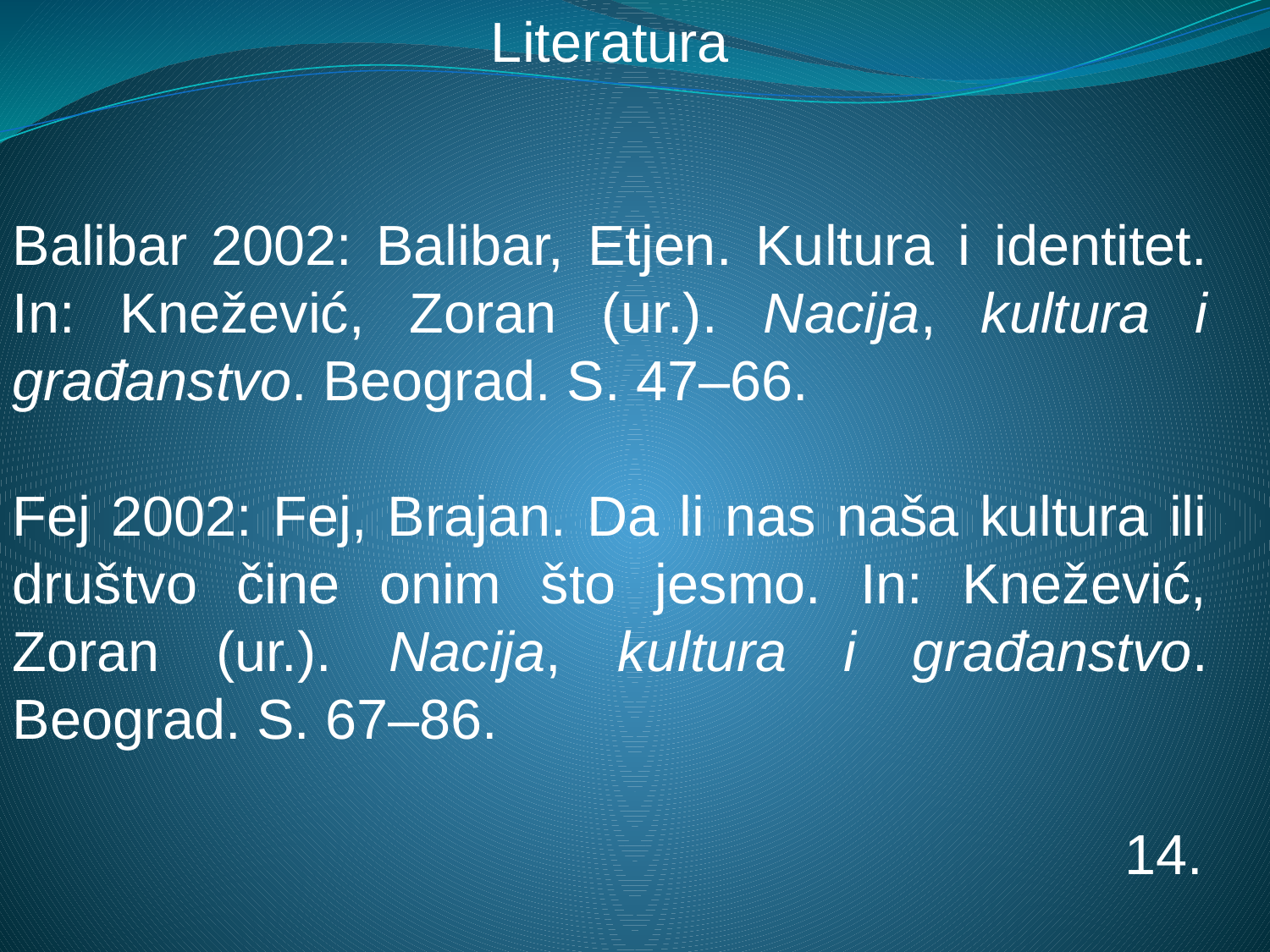

Literatura

Balibar 2002: Balibar, Etjen. Kultura i identitet. In: Knežević, Zoran (ur.). Nacija, kultura i građanstvo. Beograd. S. 47–66.

Fej 2002: Fej, Brajan. Da li nas naša kultura ili društvo čine onim što jesmo. In: Knežević, Zoran (ur.). Nacija, kultura i građanstvo. Beograd. S. 67–86.

                                                                       14.